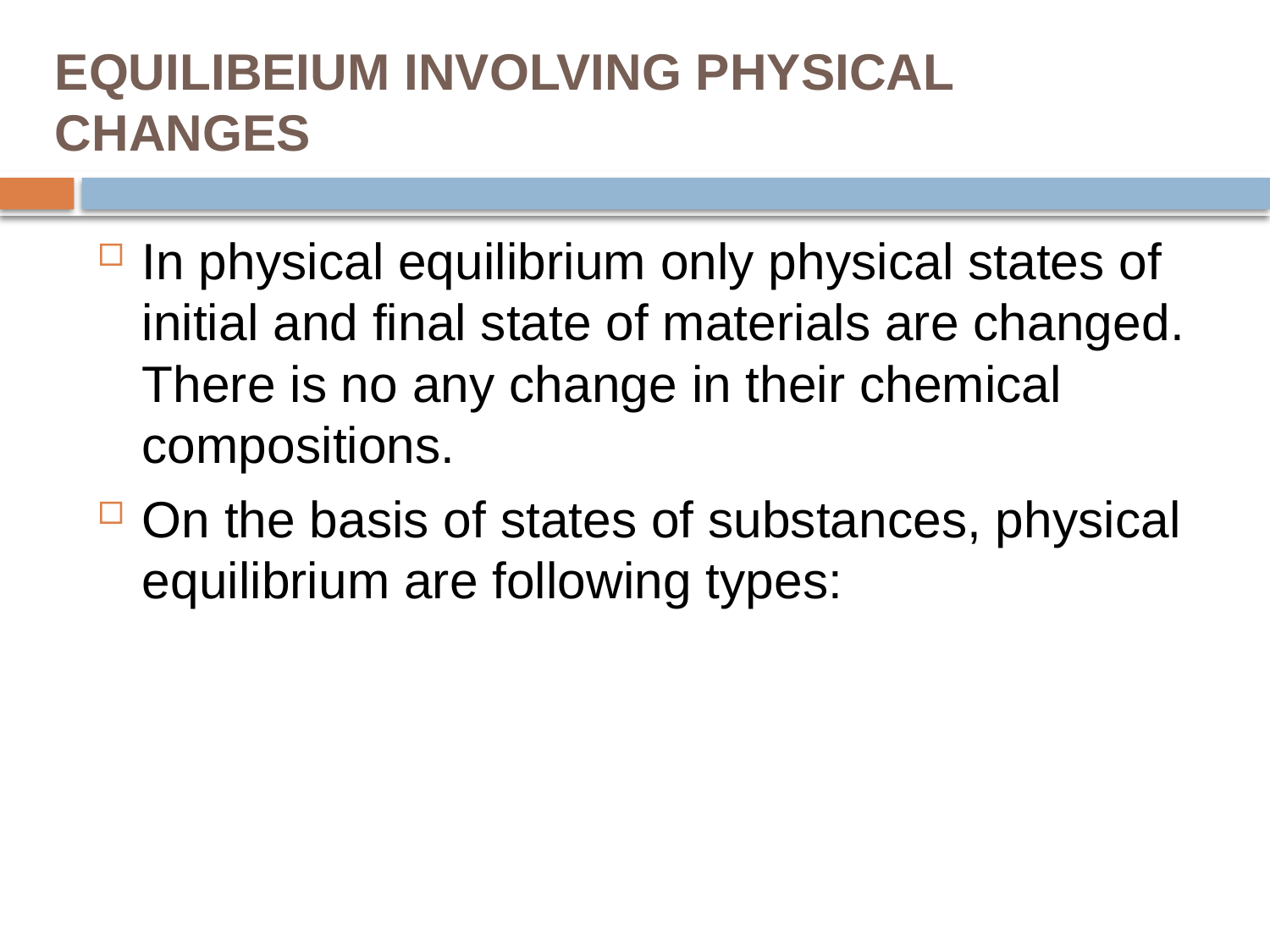

# EQUILIBEIUM INVOLVING PHYSICAL CHANGES
In physical equilibrium only physical states of initial and final state of materials are changed. There is no any change in their chemical compositions.
On the basis of states of substances, physical equilibrium are following types: